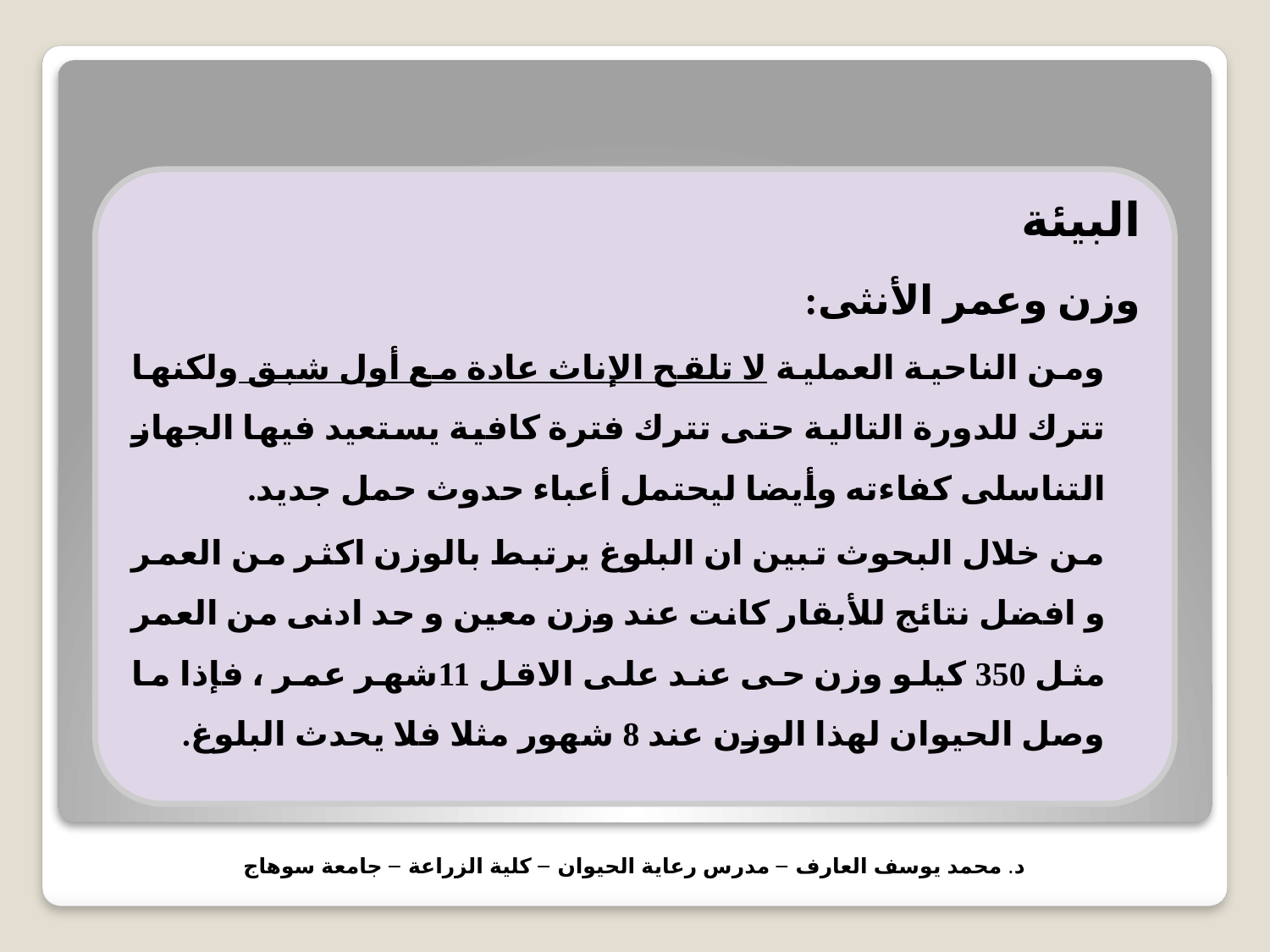

البيئة
وزن وعمر الأنثى:
ومن الناحية العملية لا تلقح الإناث عادة مع أول شبق ولكنها تترك للدورة التالية حتى تترك فترة كافية يستعيد فيها الجهاز التناسلى كفاءته وأيضا ليحتمل أعباء حدوث حمل جديد.
من خلال البحوث تبين ان البلوغ يرتبط بالوزن اكثر من العمر و افضل نتائج للأبقار كانت عند وزن معين و حد ادنى من العمر مثل 350 كيلو وزن حى عند على الاقل 11شهر عمر ، فإذا ما وصل الحيوان لهذا الوزن عند 8 شهور مثلا فلا يحدث البلوغ.

د. محمد يوسف العارف – مدرس رعاية الحيوان – كلية الزراعة – جامعة سوهاج